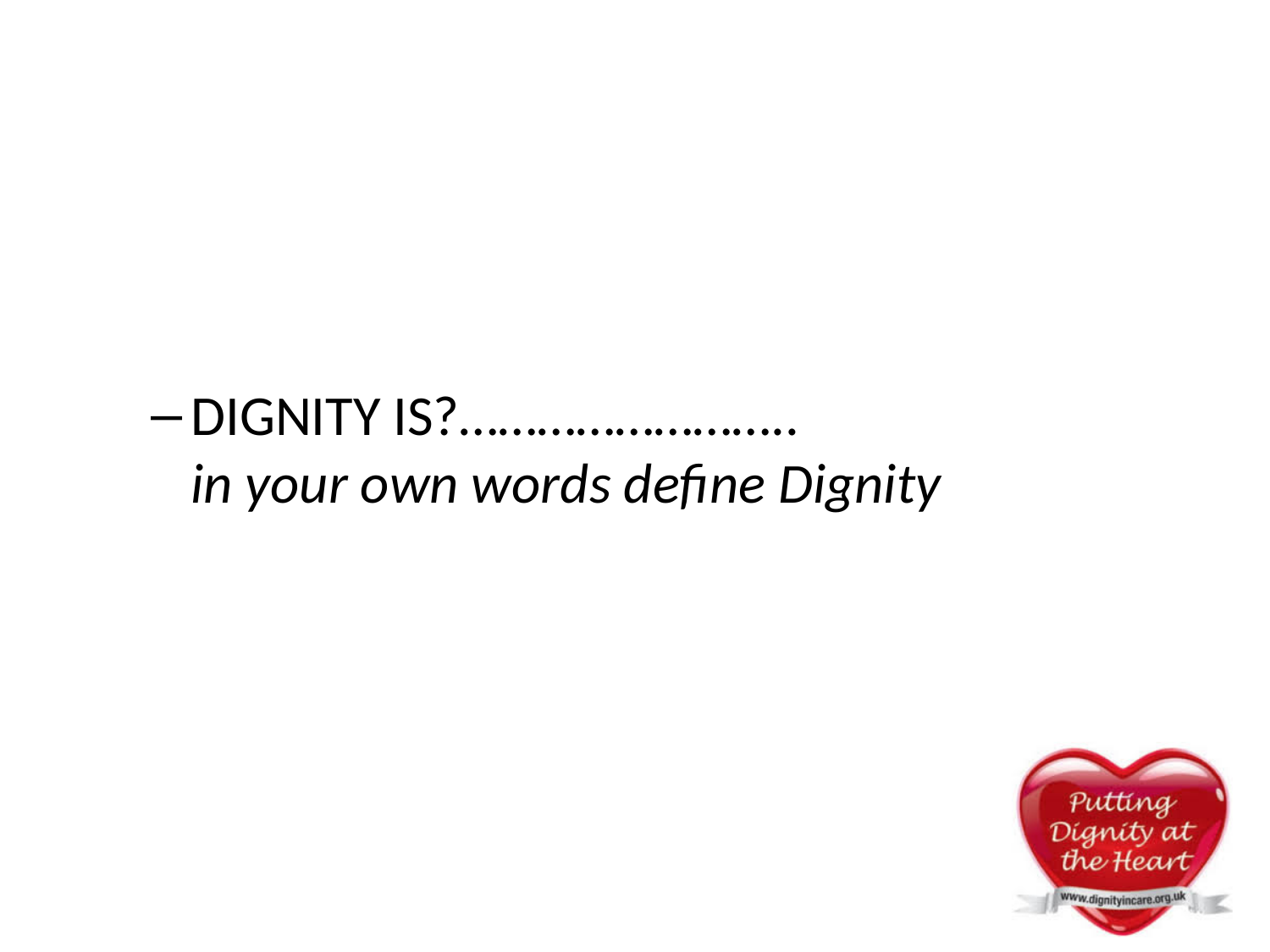

#

DIGNITY IS?……………………..
in your own words define Dignity